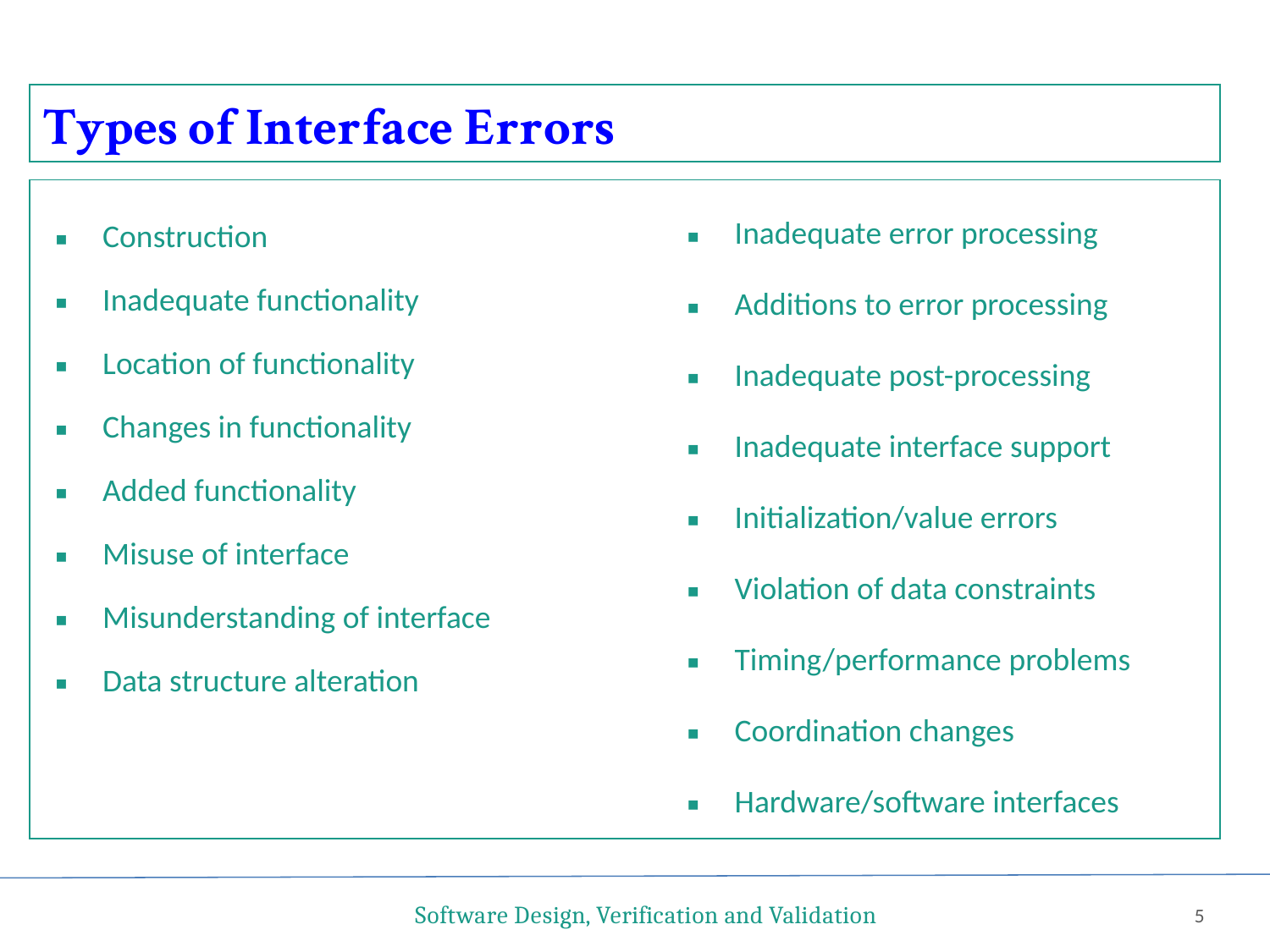

Types of Interface Errors

Inadequate error processing
Additions to error processing
Inadequate post-processing
Inadequate interface support
Initialization/value errors
Violation of data constraints
Timing/performance problems
Coordination changes
Hardware/software interfaces
Construction
Inadequate functionality
Location of functionality
Changes in functionality
Added functionality
Misuse of interface
Misunderstanding of interface
Data structure alteration
Software Design, Verification and Validation
5